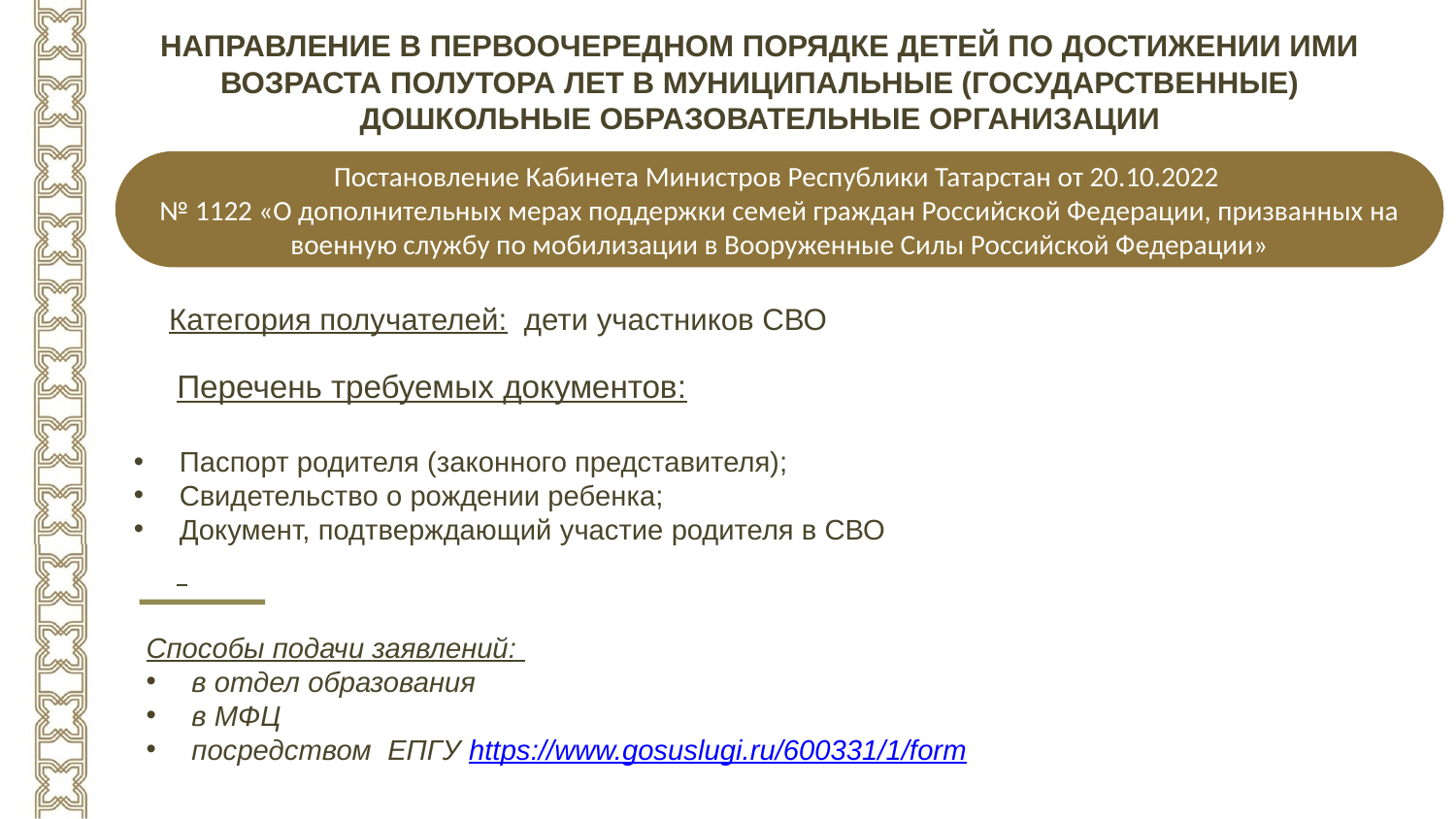

НАПРАВЛЕНИЕ В ПЕРВООЧЕРЕДНОМ ПОРЯДКЕ ДЕТЕЙ ПО ДОСТИЖЕНИИ ИМИ ВОЗРАСТА ПОЛУТОРА ЛЕТ В МУНИЦИПАЛЬНЫЕ (ГОСУДАРСТВЕННЫЕ) ДОШКОЛЬНЫЕ ОБРАЗОВАТЕЛЬНЫЕ ОРГАНИЗАЦИИ
Постановление Кабинета Министров Республики Татарстан от 20.10.2022
№ 1122 «О дополнительных мерах поддержки семей граждан Российской Федерации, призванных на военную службу по мобилизации в Вооруженные Силы Российской Федерации»
Категория получателей:  дети участников СВО
Перечень требуемых документов:

Паспорт родителя (законного представителя);
Свидетельство о рождении ребенка;
Документ, подтверждающий участие родителя в СВО

Способы подачи заявлений:
в отдел образования
в МФЦ
посредством  ЕПГУ https://www.gosuslugi.ru/600331/1/form